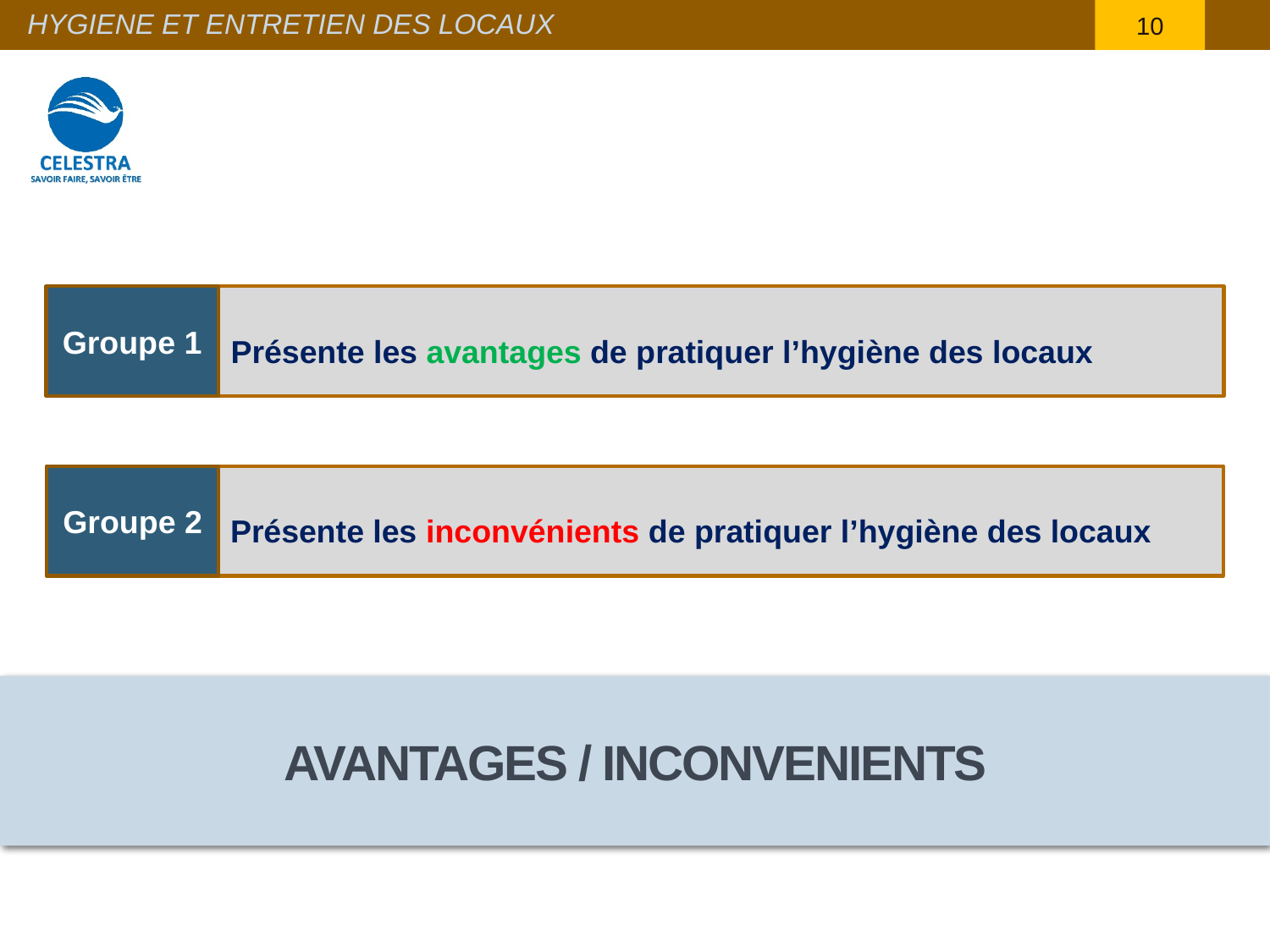

10
HYGIENE ET ENTRETIEN DES LOCAUX
Groupe 1
Présente les avantages de pratiquer l’hygiène des locaux
Groupe 2
Présente les inconvénients de pratiquer l’hygiène des locaux
AVANTAGES / INCONVENIENTS